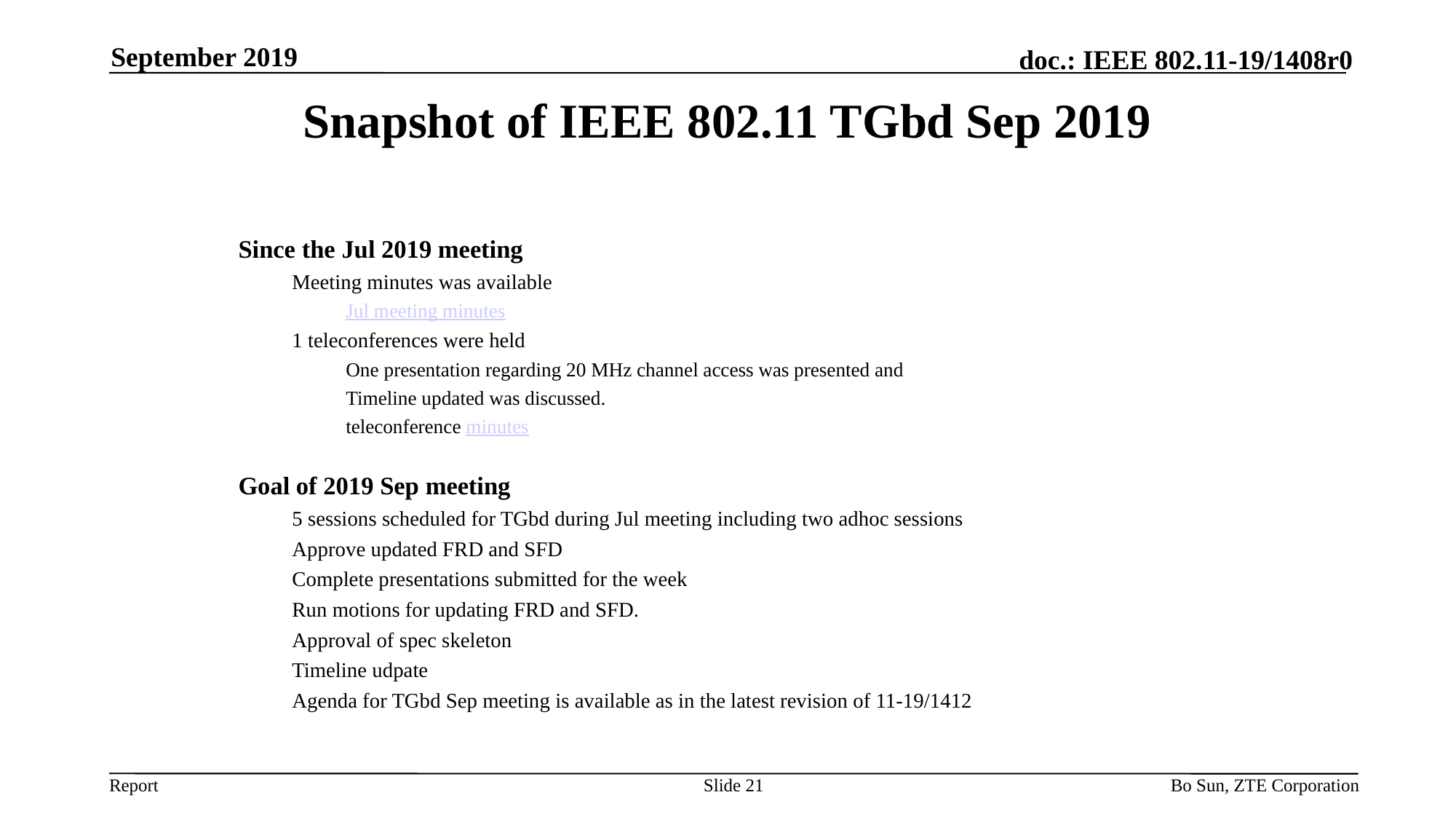

September 2019
Snapshot of IEEE 802.11 TGbd Sep 2019
Since the Jul 2019 meeting
Meeting minutes was available
Jul meeting minutes
1 teleconferences were held
One presentation regarding 20 MHz channel access was presented and
Timeline updated was discussed.
teleconference minutes

Goal of 2019 Sep meeting
5 sessions scheduled for TGbd during Jul meeting including two adhoc sessions
Approve updated FRD and SFD
Complete presentations submitted for the week
Run motions for updating FRD and SFD.
Approval of spec skeleton
Timeline udpate
Agenda for TGbd Sep meeting is available as in the latest revision of 11-19/1412
Slide 21
Bo Sun, ZTE Corporation